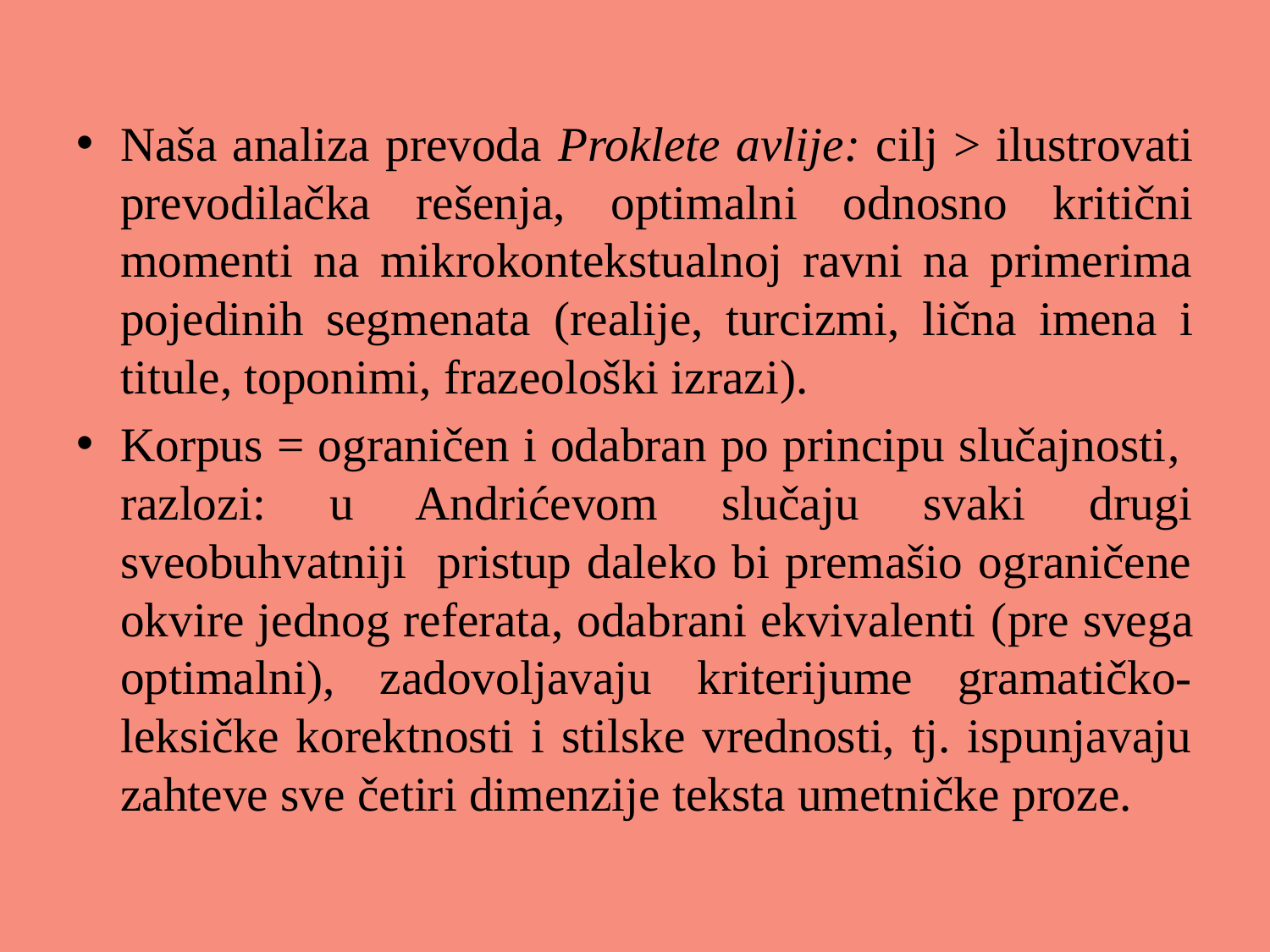

Naša analiza prevoda Proklete avlije: cilj > ilustrovati prevodilačka rešenja, optimalni odnosno kritični momenti na mikrokontekstualnoj ravni na primerima pojedinih segmenata (realije, turcizmi, lična imena i titule, toponimi, frazeološki izrazi).
Korpus = ograničen i odabran po principu slučajnosti,  razlozi: u Andrićevom slučaju svaki drugi sveobuhvatniji  pristup daleko bi premašio ograničene okvire jednog referata, odabrani ekvivalenti (pre svega optimalni), zadovoljavaju kriterijume gramatičko-leksičke korektnosti i stilske vrednosti, tj. ispunjavaju zahteve sve četiri dimenzije teksta umetničke proze.